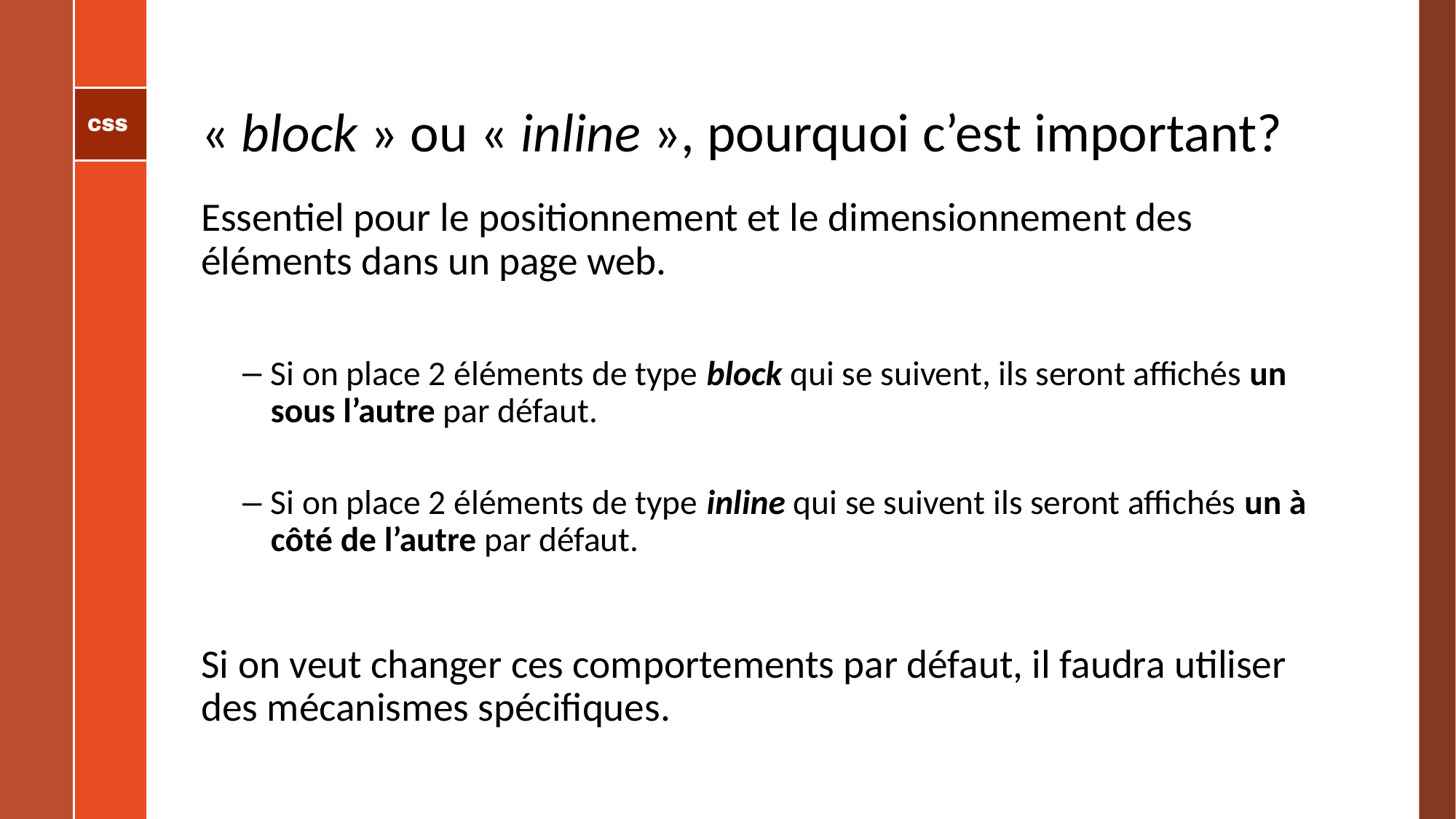

# « block » ou « inline », pourquoi c’est important?
Essentiel pour le positionnement et le dimensionnement des éléments dans un page web.

Si on place 2 éléments de type block qui se suivent, ils seront affichés un sous l’autre par défaut.

Si on place 2 éléments de type inline qui se suivent ils seront affichés un à côté de l’autre par défaut.

Si on veut changer ces comportements par défaut, il faudra utiliser des mécanismes spécifiques.